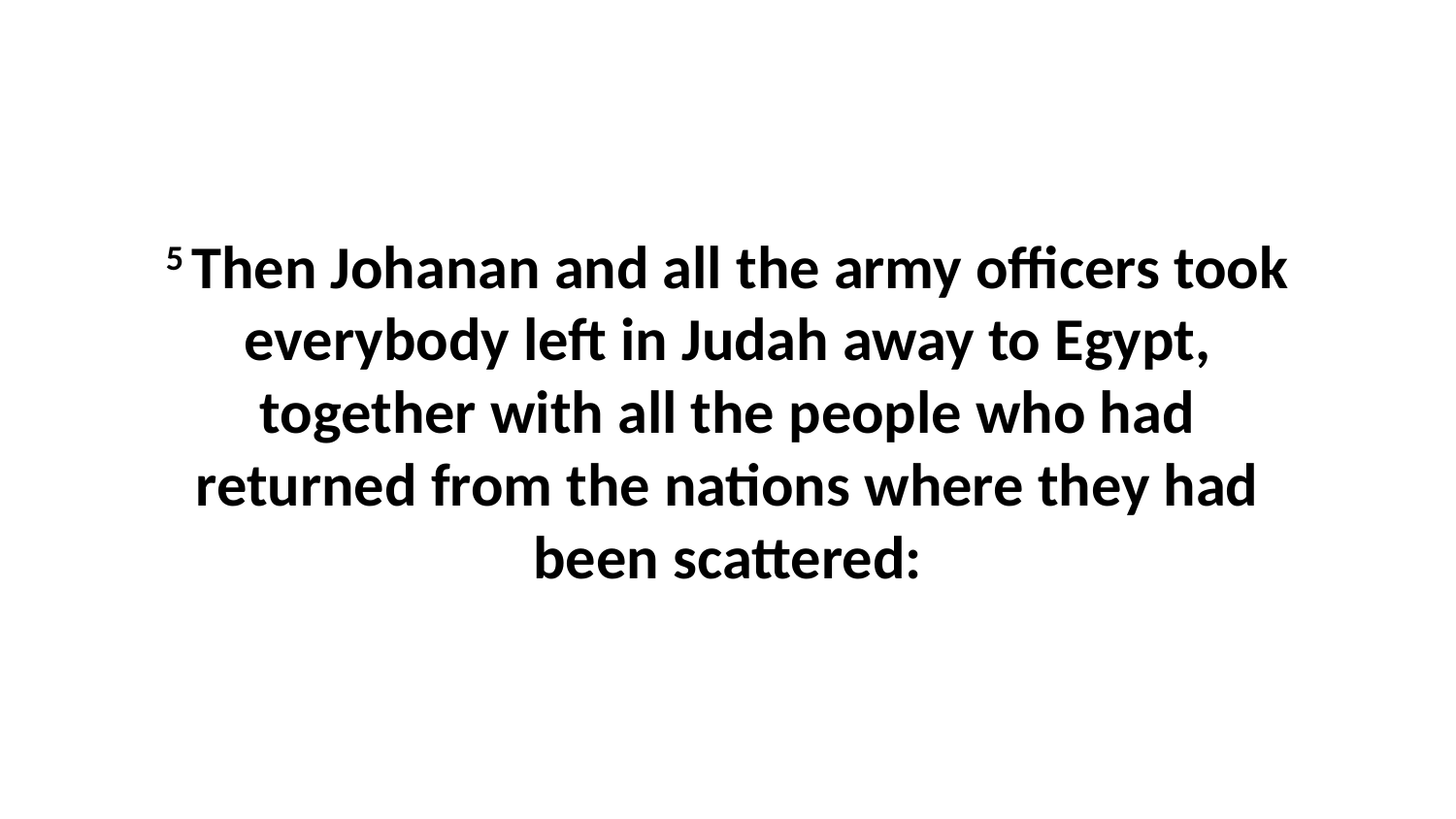

5 Then Johanan and all the army officers took everybody left in Judah away to Egypt, together with all the people who had returned from the nations where they had been scattered: